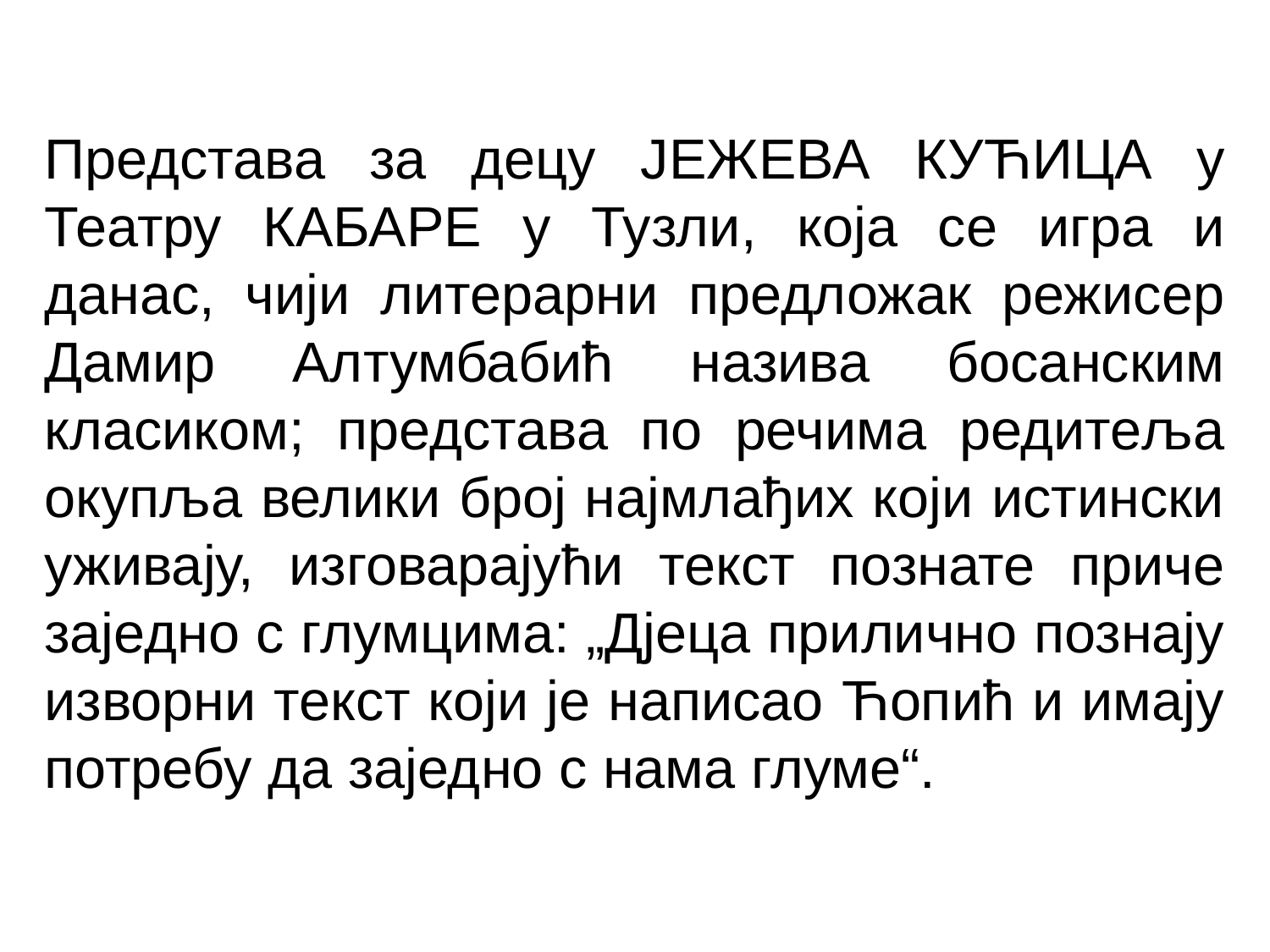

Представа за децу Јежева кућица у Театру Кабаре у Тузли, која се игра и данас, чији литерарни предложак режисер Дамир Алтумбабић назива босанским класиком; представа по речима редитеља окупља велики број најмлађих који истински уживају, изговарајући текст познате приче заједно с глумцима: „Дјеца прилично познају изворни текст који је написао Ћопић и имају потребу да заједно с нама глуме“.